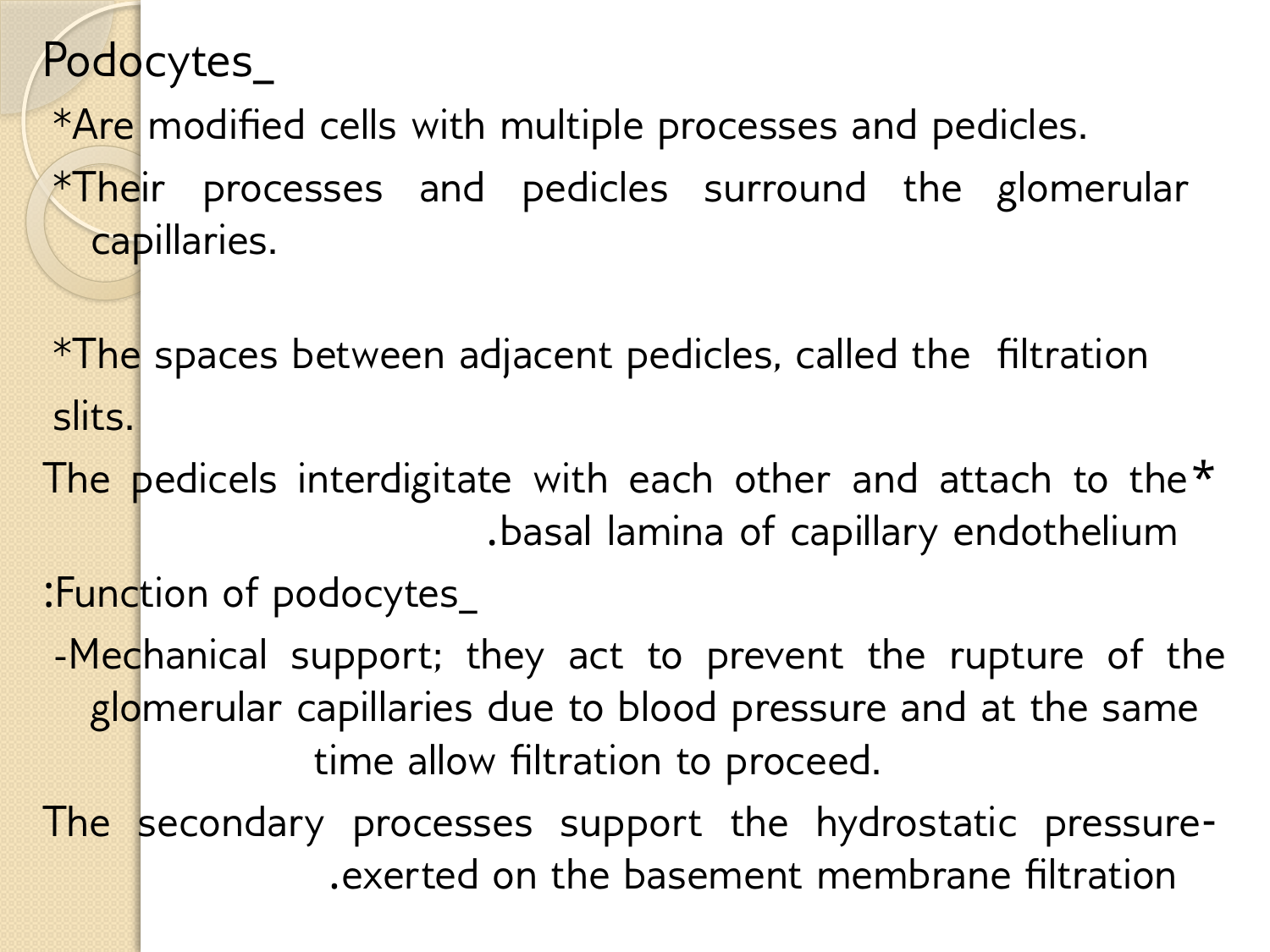

#
_Podocytes
*Are modified cells with multiple processes and pedicles.
*Their processes and pedicles surround the glomerular  capillaries.
*The spaces between adjacent pedicles, called the  filtration
slits.
*The pedicels interdigitate with each other and attach to the basal lamina of capillary endothelium.
_Function of podocytes:
-Mechanical support; they act to prevent the rupture of the glomerular capillaries due to blood pressure and at the same                    time allow filtration to proceed.
-The secondary processes support the hydrostatic pressure exerted on the basement membrane filtration.